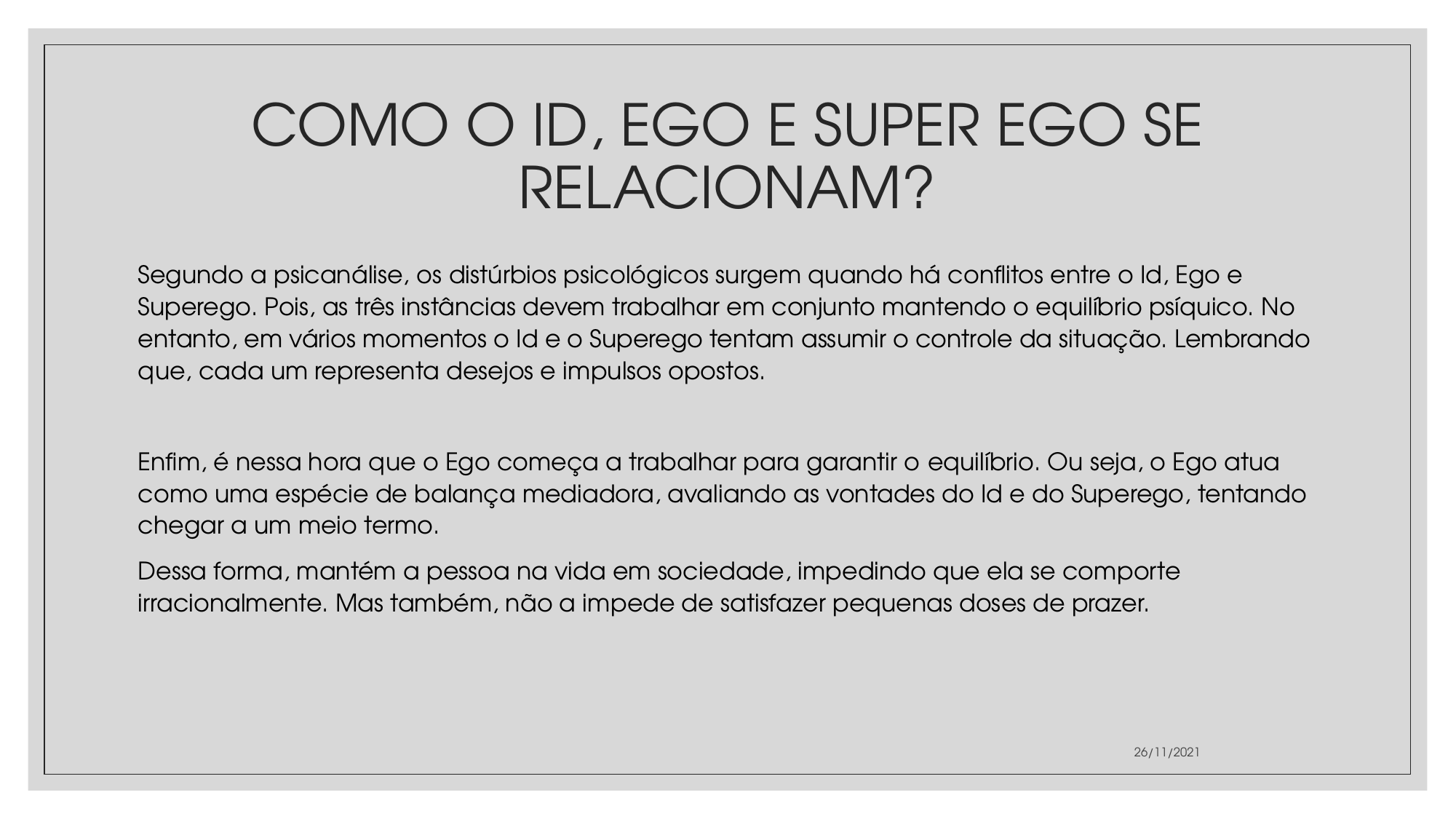

# COMO O ID, EGO E SUPER EGO SE RELACIONAM?
Segundo a psicanálise, os distúrbios psicológicos surgem quando há conflitos entre o Id, Ego e Superego. Pois, as três instâncias devem trabalhar em conjunto mantendo o equilíbrio psíquico. No entanto, em vários momentos o Id e o Superego tentam assumir o controle da situação. Lembrando que, cada um representa desejos e impulsos opostos.

Enfim, é nessa hora que o Ego começa a trabalhar para garantir o equilíbrio. Ou seja, o Ego atua como uma espécie de balança mediadora, avaliando as vontades do Id e do Superego, tentando chegar a um meio termo.
Dessa forma, mantém a pessoa na vida em sociedade, impedindo que ela se comporte irracionalmente. Mas também, não a impede de satisfazer pequenas doses de prazer.
26/11/2021